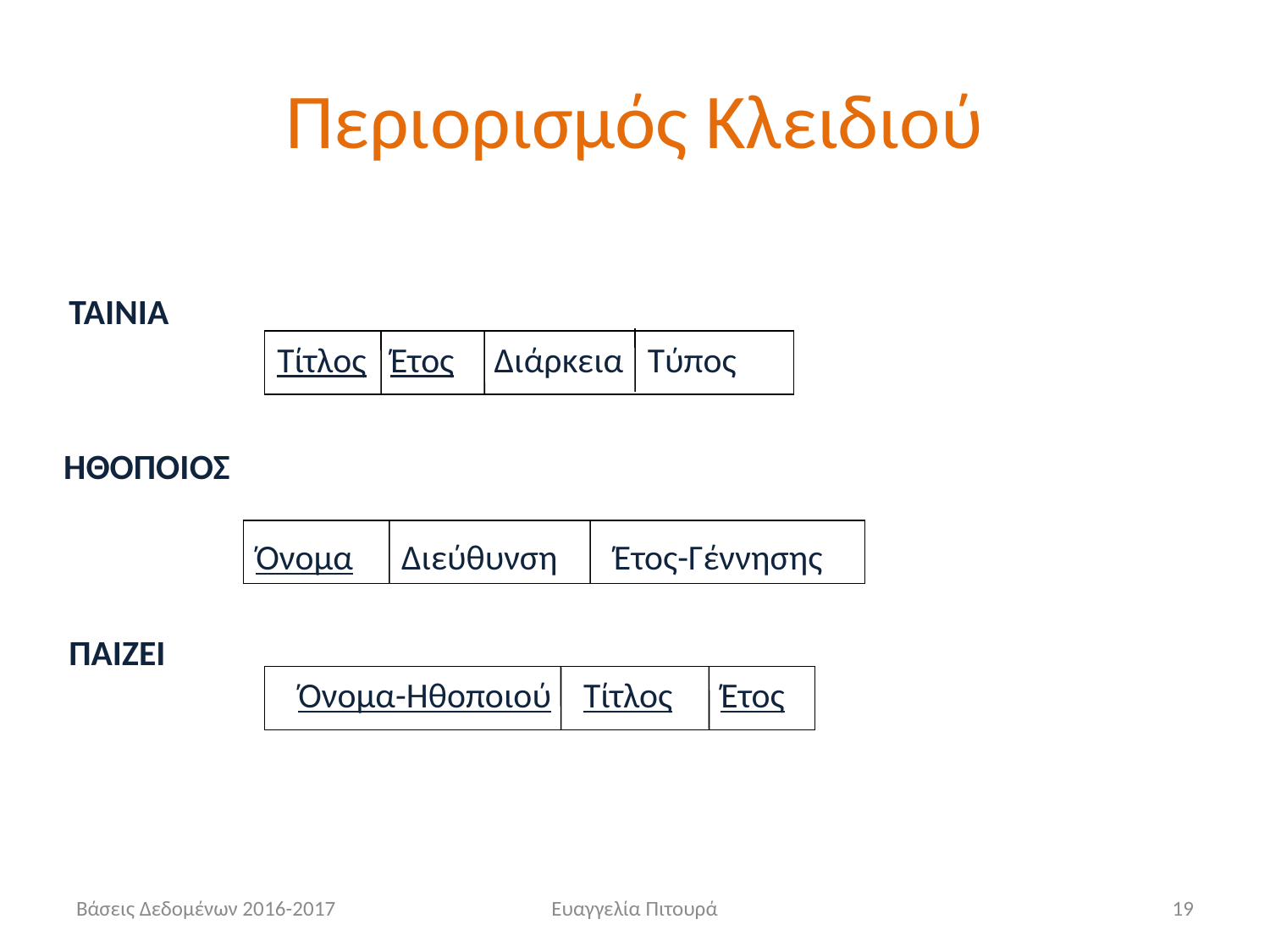

# Περιορισμός Κλειδιού
ΤΑΙΝΙΑ

Τίτλος   Έτος     Διάρκεια   Τύπος

ΗΘΟΠΟΙΟΣ

Όνομα      Διεύθυνση       Έτος-Γέννησης
ΠΑΙΖΕΙ

Όνομα-Ηθοποιού    Τίτλος      Έτος

Βάσεις Δεδομένων 2016-2017
Ευαγγελία Πιτουρά
19